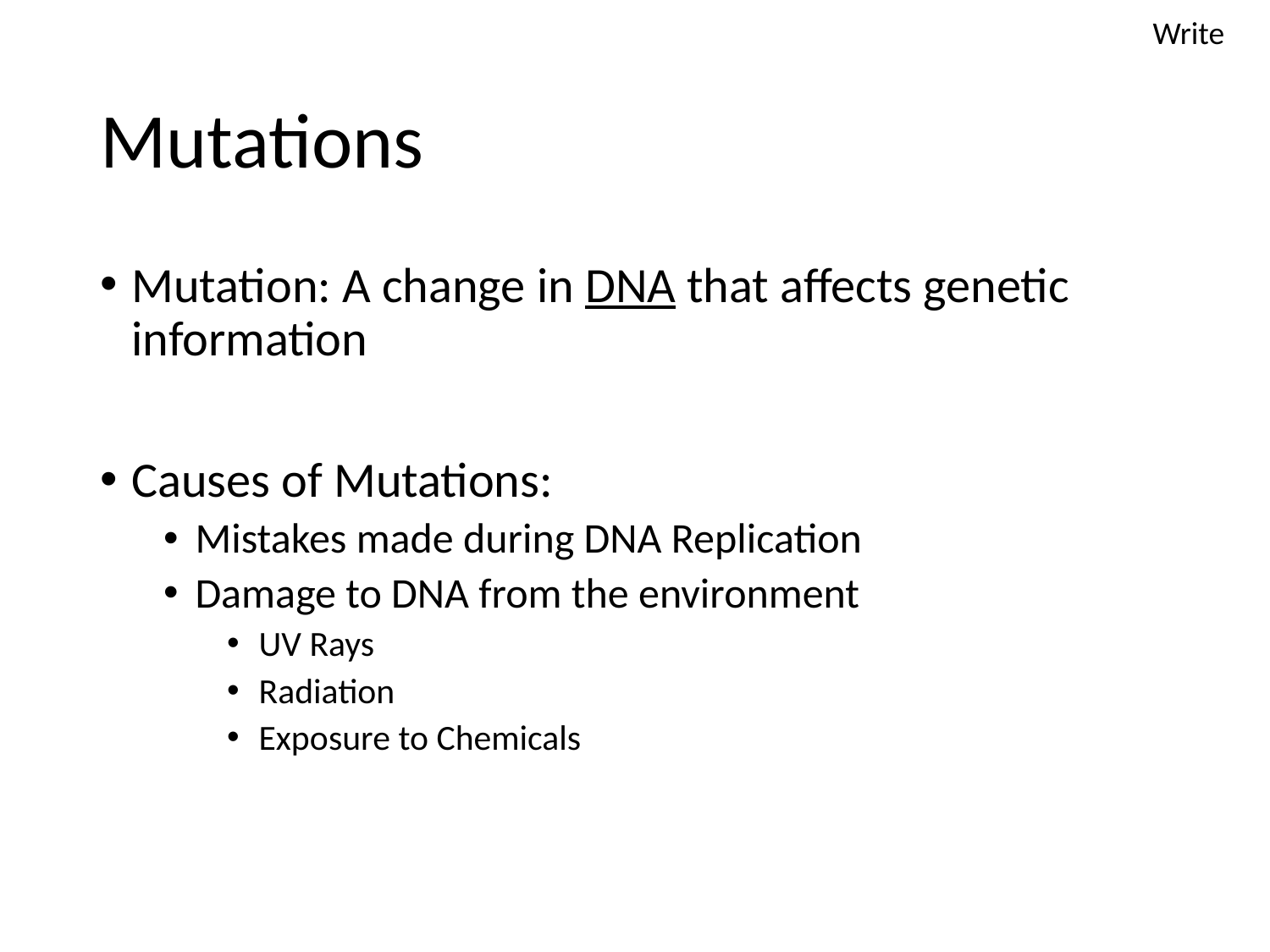

Write
# Mutations
Mutation: A change in DNA that affects genetic information

Causes of Mutations:
Mistakes made during DNA Replication
Damage to DNA from the environment
UV Rays
Radiation
Exposure to Chemicals